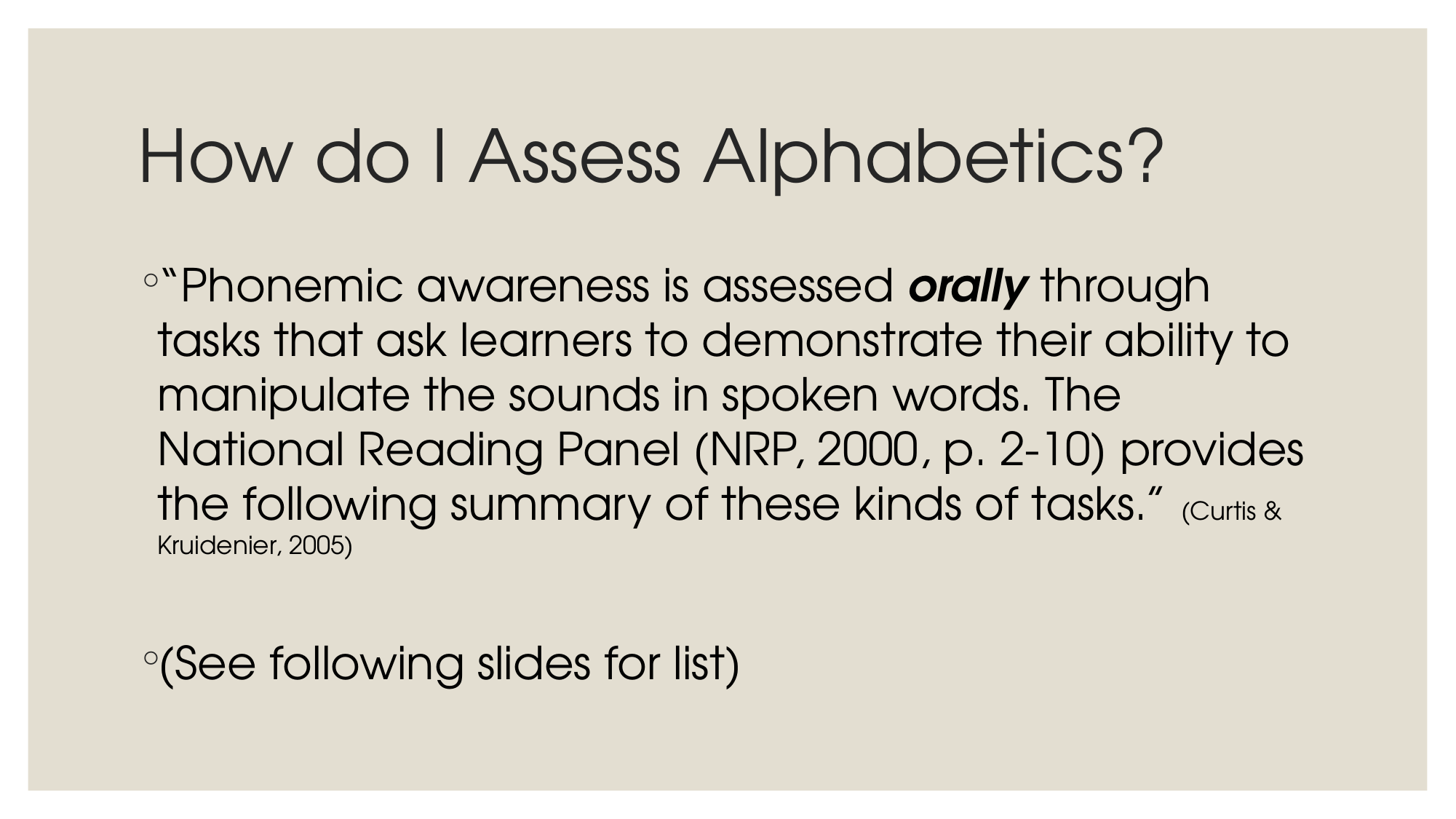

# How do I Assess Alphabetics?
“Phonemic awareness is assessed orally through tasks that ask learners to demonstrate their ability to manipulate the sounds in spoken words. The National Reading Panel (NRP, 2000, p. 2-10) provides the following summary of these kinds of tasks.” (Curtis & Kruidenier, 2005)

(See following slides for list)